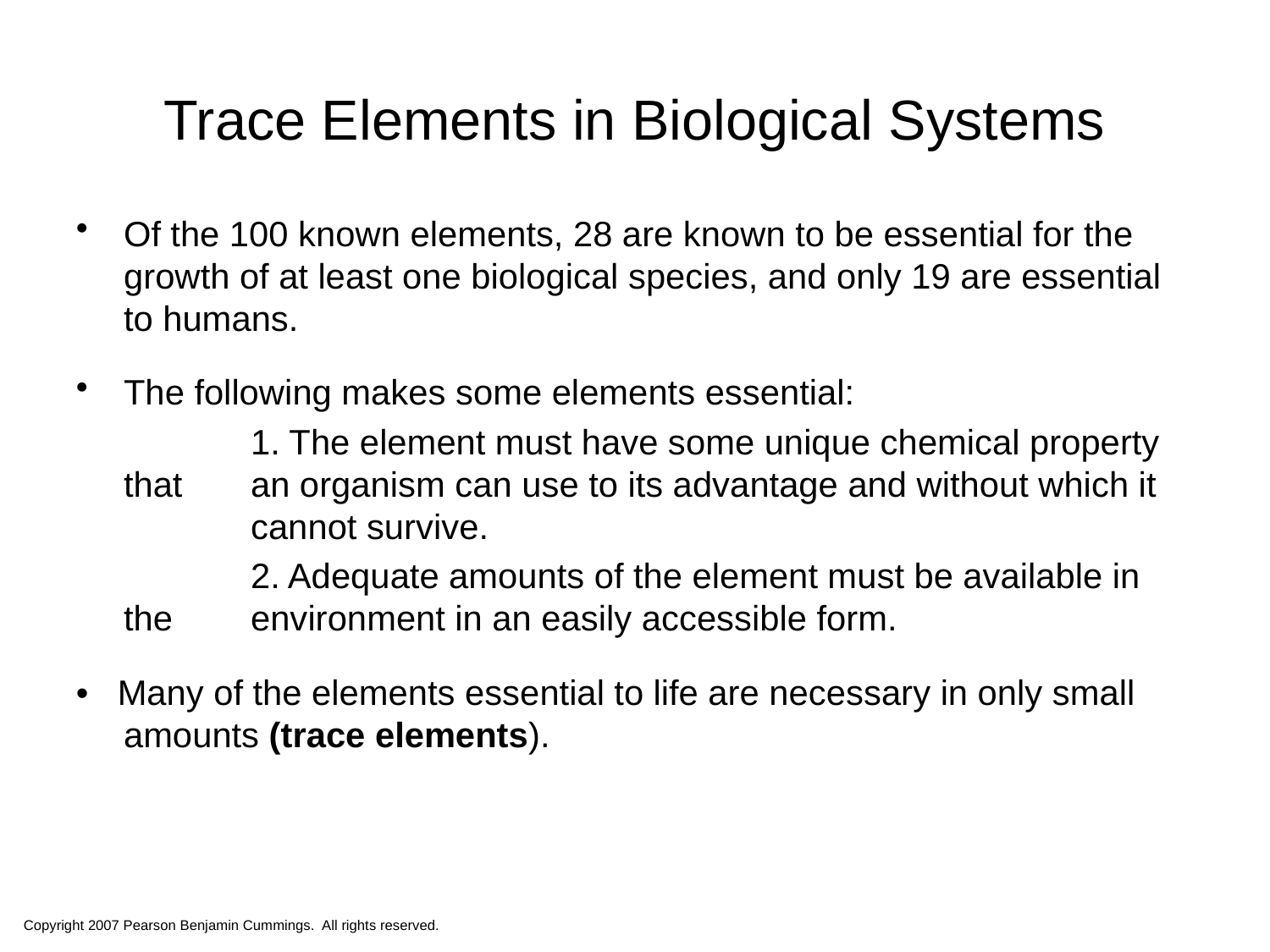

# Trace Elements in Biological Systems
Of the 100 known elements, 28 are known to be essential for the growth of at least one biological species, and only 19 are essential to humans.

The following makes some elements essential:
     	1. The element must have some unique chemical property that 	an organism can use to its advantage and without which it 	cannot survive.
    		2. Adequate amounts of the element must be available in the 	environment in an easily accessible form.

•   Many of the elements essential to life are necessary in only small amounts (trace elements).

Copyright 2007 Pearson Benjamin Cummings.  All rights reserved.